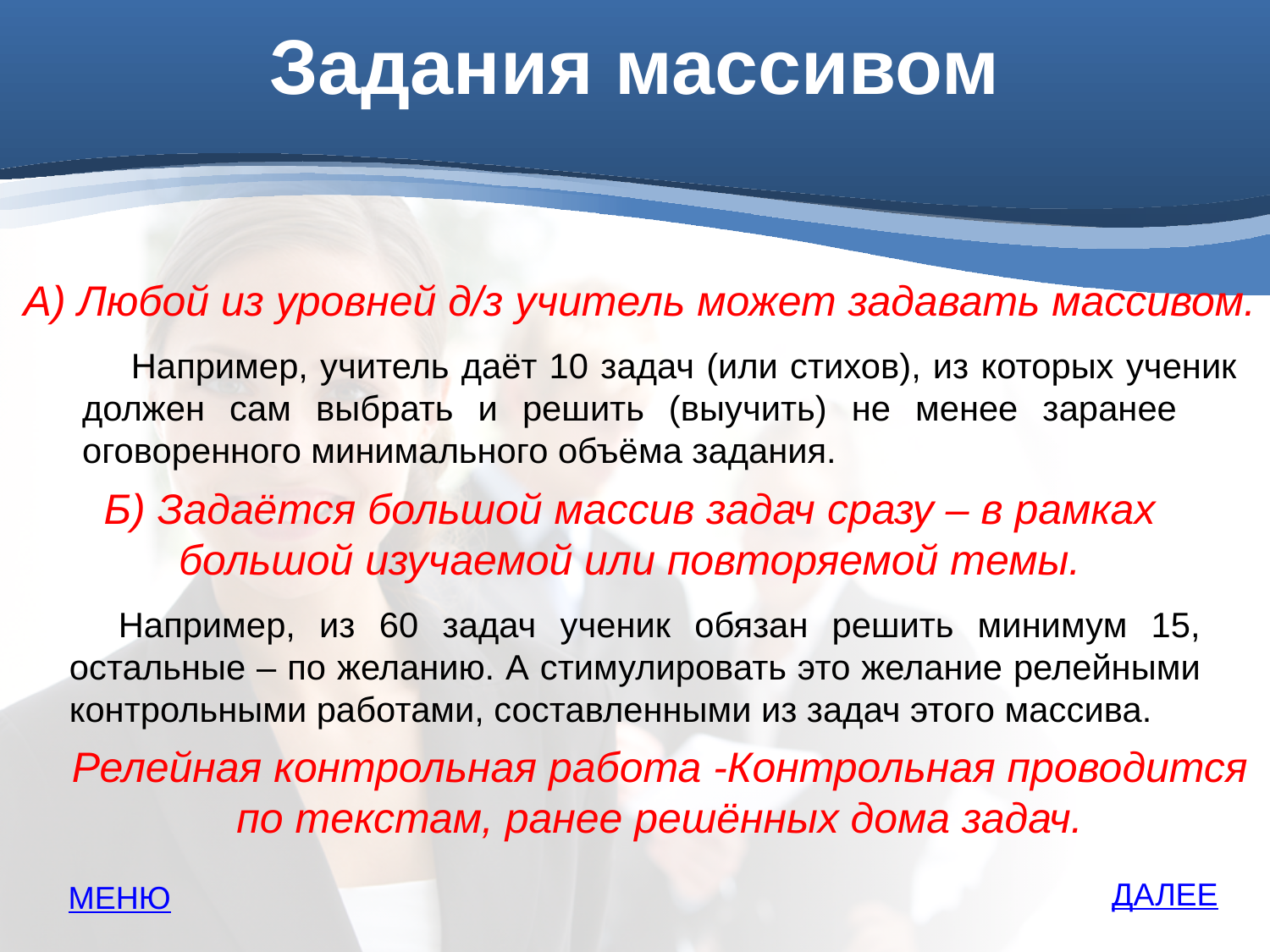

Задания массивом
А) Любой из уровней д/з учитель может задавать массивом.
Например, учитель даёт 10 задач (или стихов), из которых ученик должен сам выбрать и решить (выучить) не менее заранее оговоренного минимального объёма задания.
Б) Задаётся большой массив задач сразу – в рамках большой изучаемой или повторяемой темы.
Например, из 60 задач ученик обязан решить минимум 15, остальные – по желанию. А стимулировать это желание релейными контрольными работами, составленными из задач этого массива.
Релейная контрольная работа -Контрольная проводится по текстам, ранее решённых дома задач.
ДАЛЕЕ
МЕНЮ